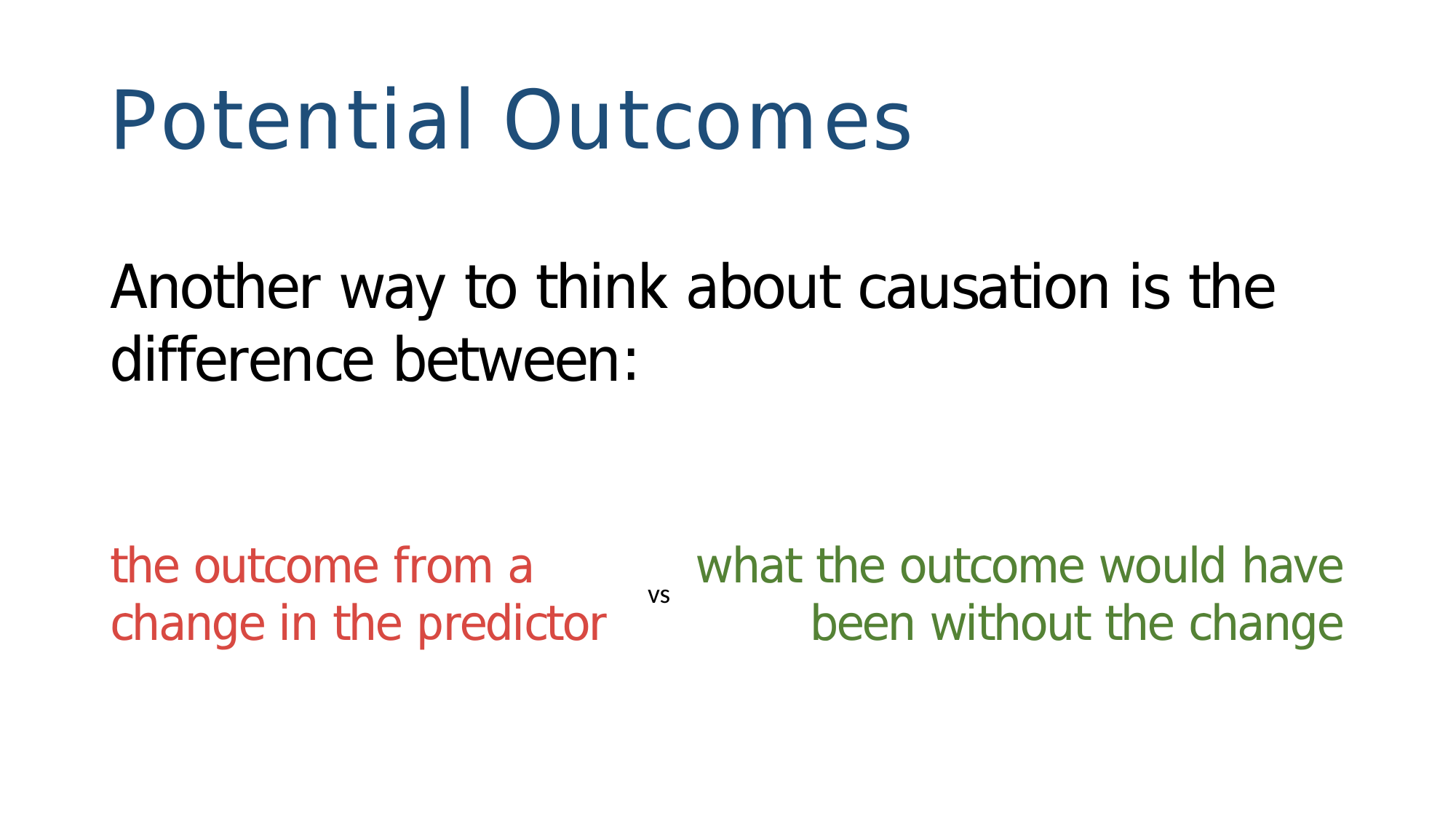

# Potential Outcomes
Another way to think about causation is the difference between:
the outcome from a change in the predictor
what the outcome would have been without the change
vs